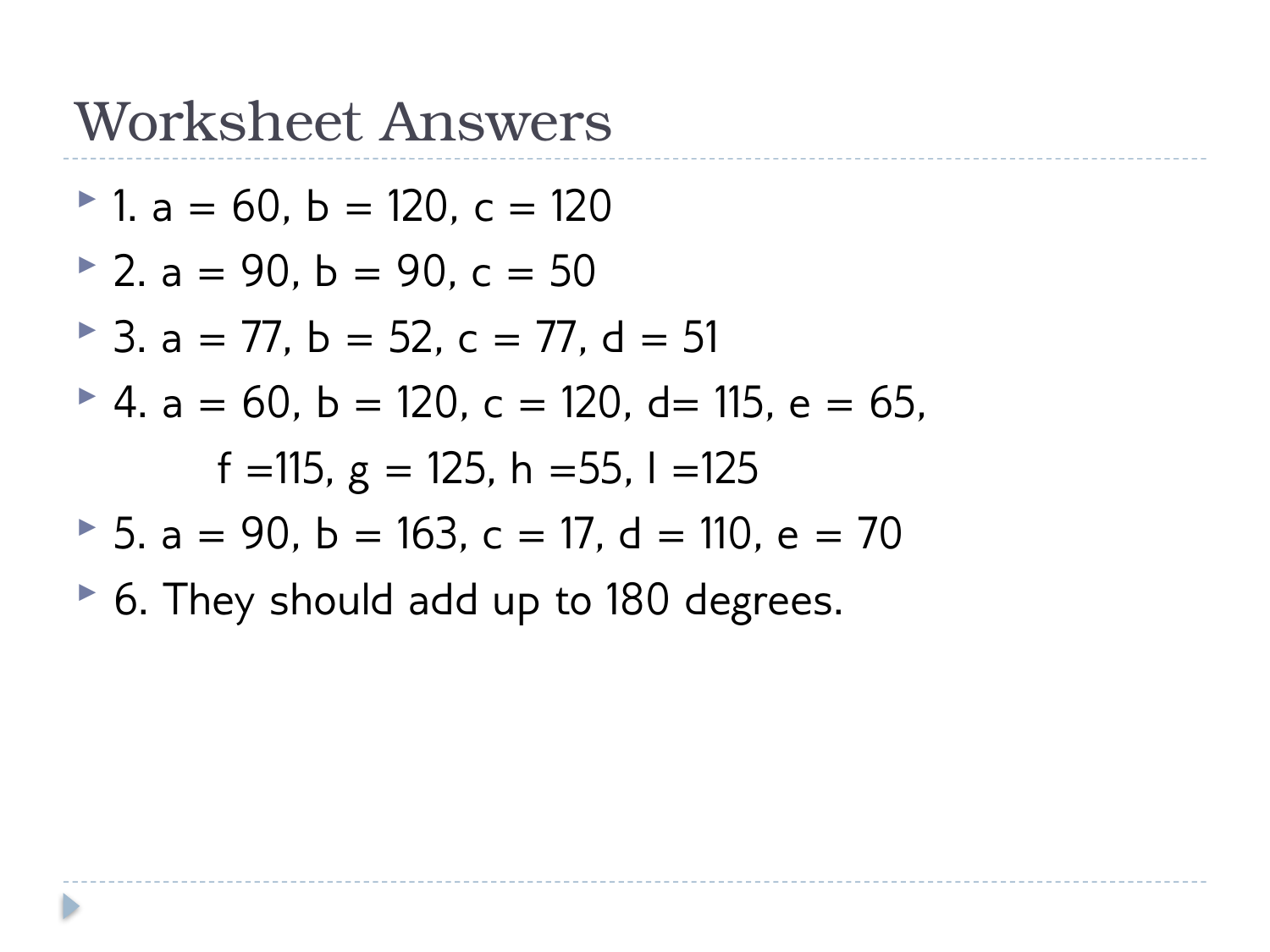

# Worksheet Answers
1. a = 60, b = 120, c = 120
2. a = 90, b = 90, c = 50
3. a = 77, b = 52, c = 77, d = 51
4. a = 60, b = 120, c = 120, d= 115, e = 65,
	 f =115, g = 125, h =55, I =125
5. a = 90, b = 163, c = 17, d = 110, e = 70
6. They should add up to 180 degrees.